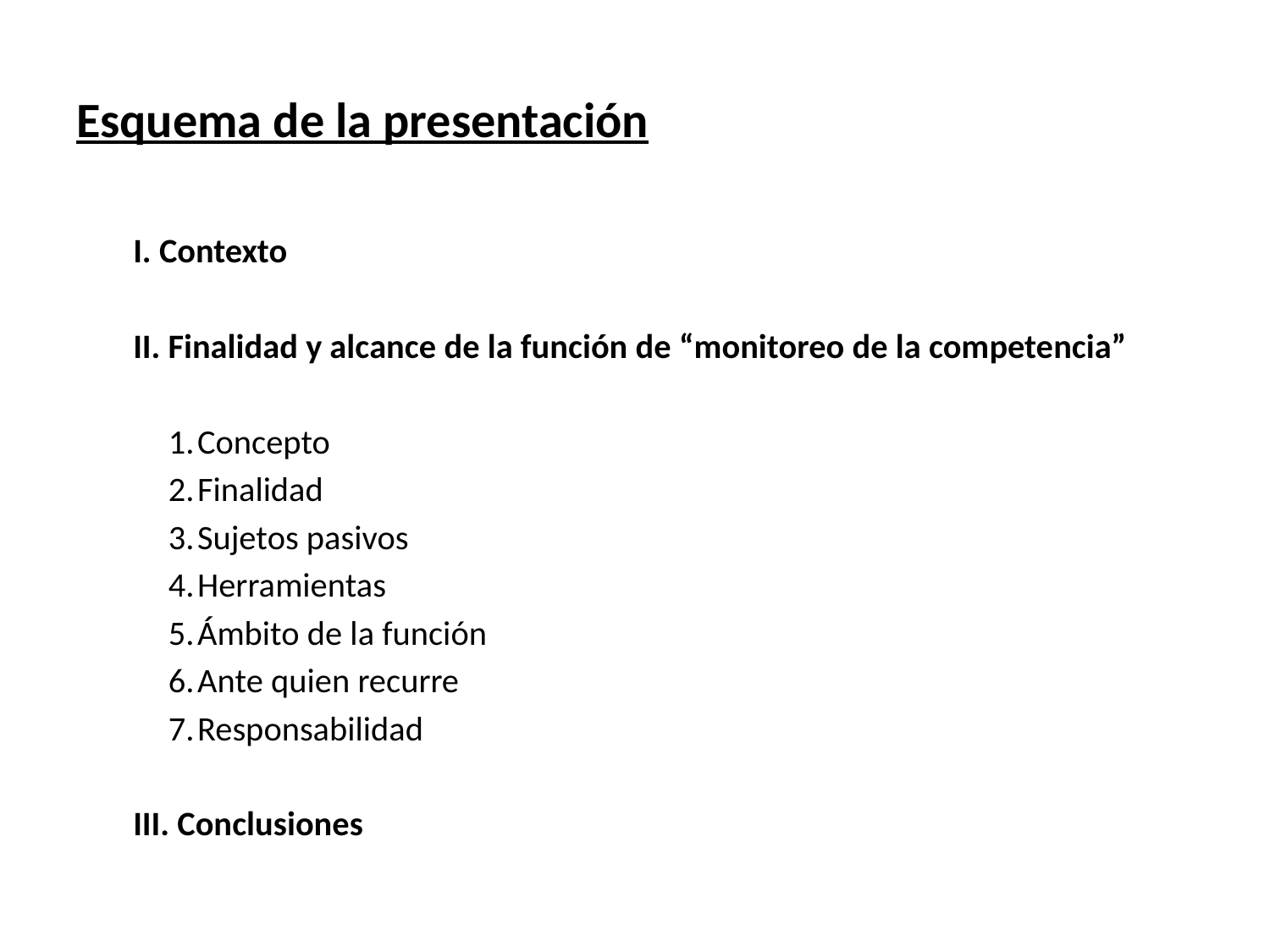

# Esquema de la presentación
I. Contexto

II. Finalidad y alcance de la función de “monitoreo de la competencia”

  Concepto
  Finalidad
  Sujetos pasivos
  Herramientas
  Ámbito de la función
  Ante quien recurre
  Responsabilidad

III. Conclusiones